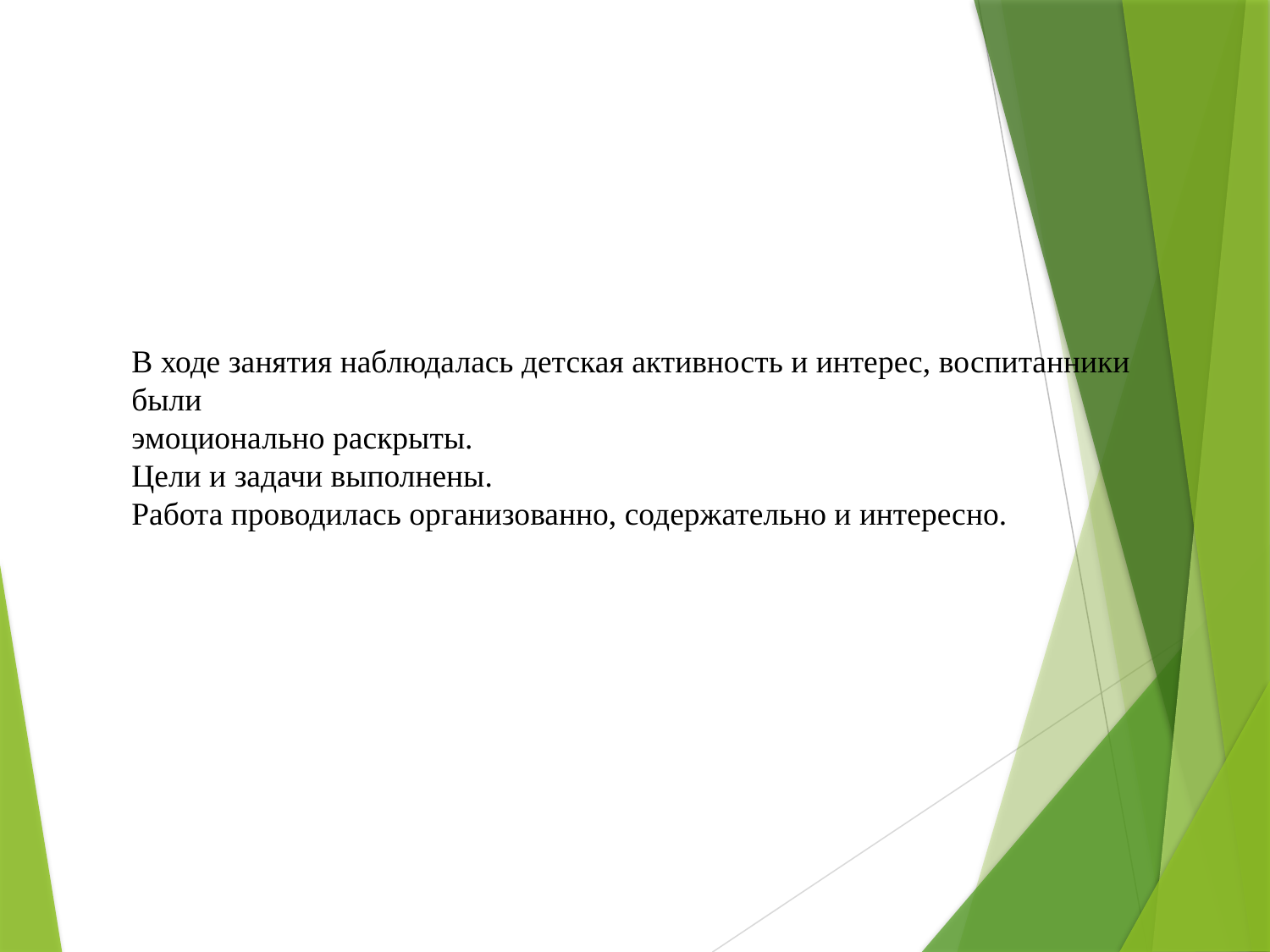

#

В ходе занятия наблюдалась детская активность и интерес, воспитанники были
эмоционально раскрыты.
Цели и задачи выполнены.
Работа проводилась организованно, содержательно и интересно.